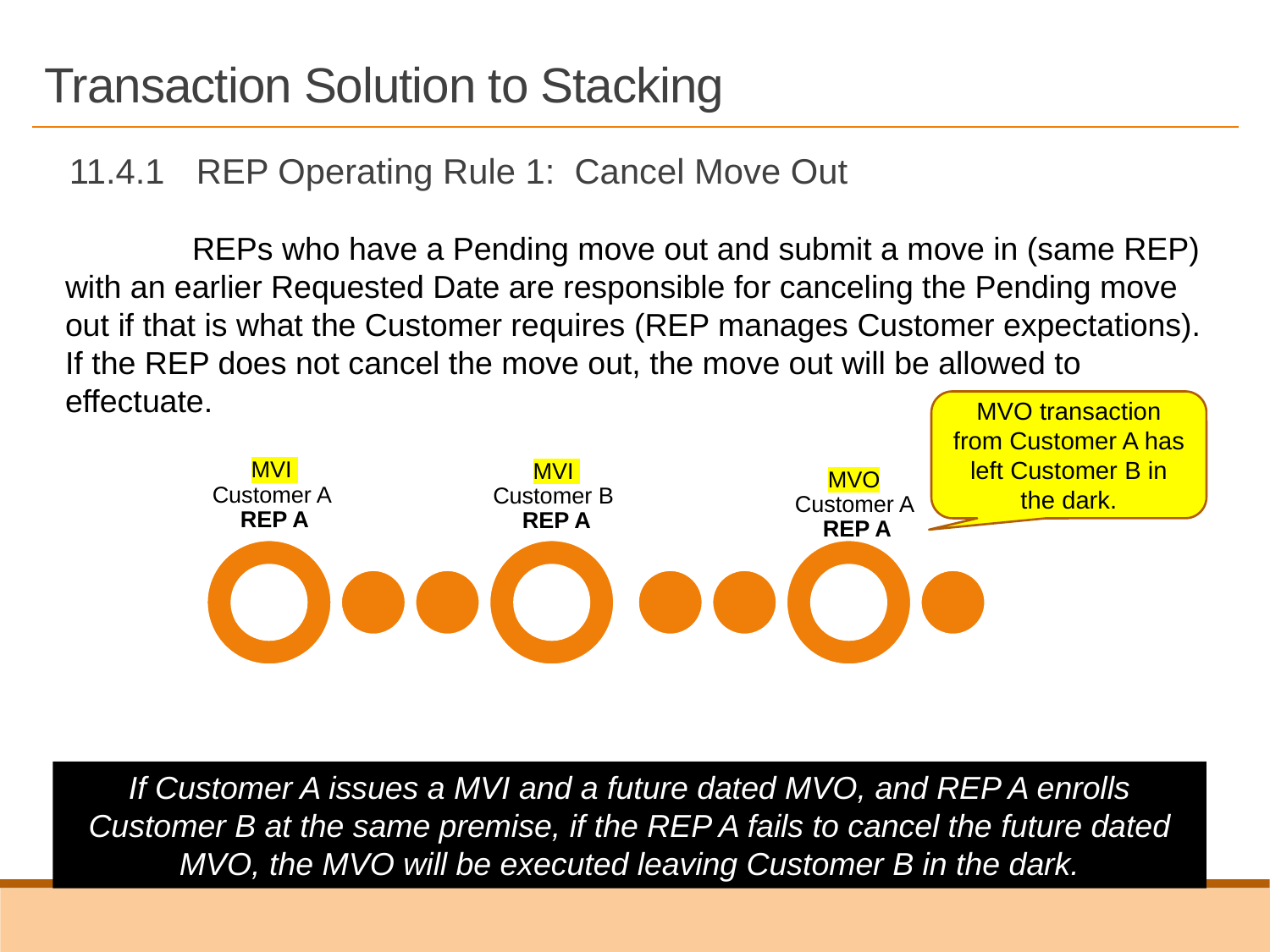

# Transaction Solution to Stacking
11.4.1	REP Operating Rule 1:  Cancel Move Out

	REPs who have a Pending move out and submit a move in (same REP) with an earlier Requested Date are responsible for canceling the Pending move out if that is what the Customer requires (REP manages Customer expectations).  If the REP does not cancel the move out, the move out will be allowed to effectuate.

MVI  Customer A  REP A

MVI  Customer B  REP A

MVO  Customer A  REP A

MVO transaction from Customer A has left Customer B in the dark.
If Customer A issues a MVI and a future dated MVO, and REP A enrolls Customer B at the same premise, if the REP A fails to cancel the future dated MVO, the MVO will be executed leaving Customer B in the dark.